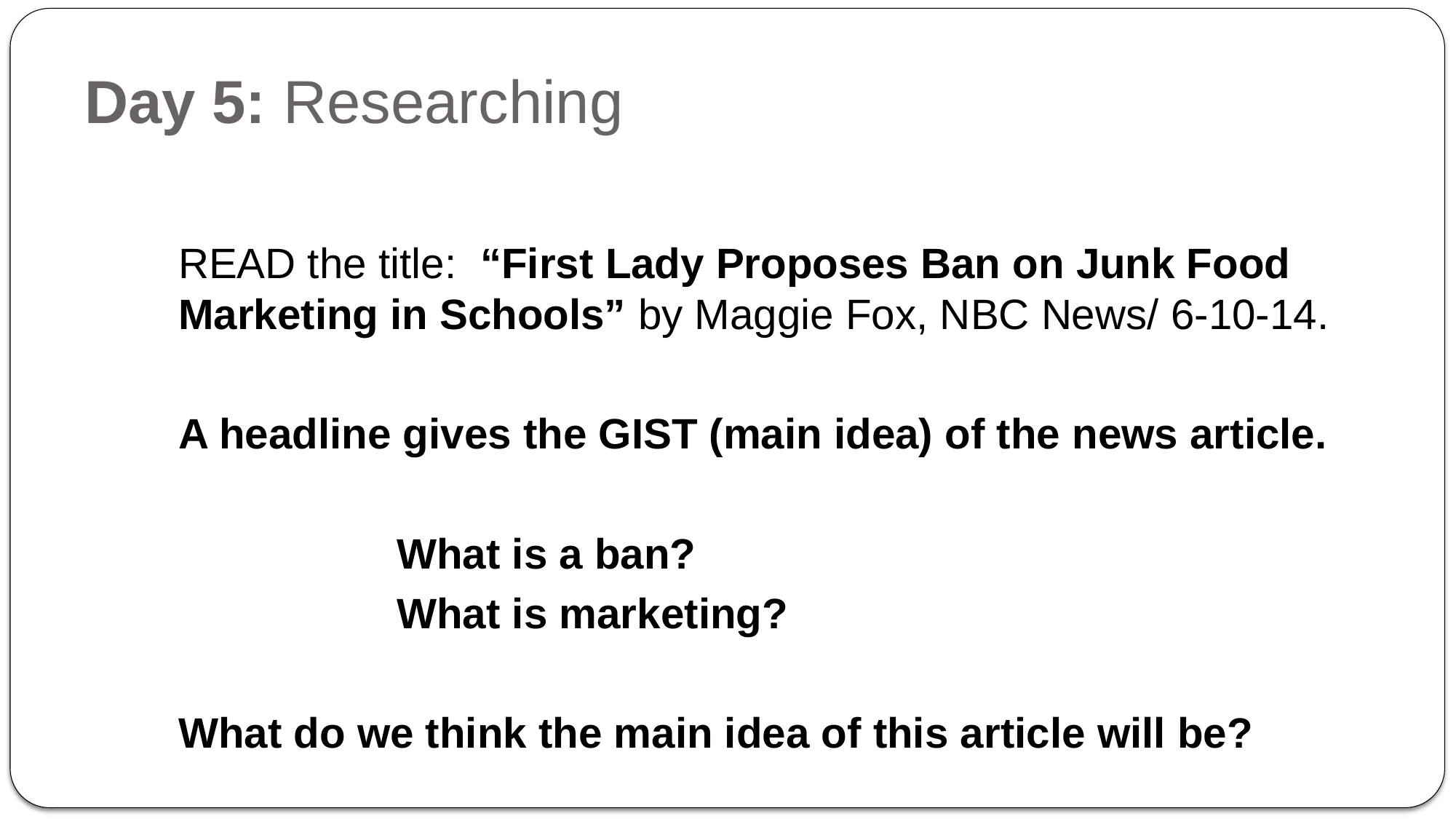

# Day 5: Researching
READ the title:  “First Lady Proposes Ban on Junk Food Marketing in Schools” by Maggie Fox, NBC News/ 6-10-14.

A headline gives the GIST (main idea) of the news article.

		What is a ban?
		What is marketing?

What do we think the main idea of this article will be?